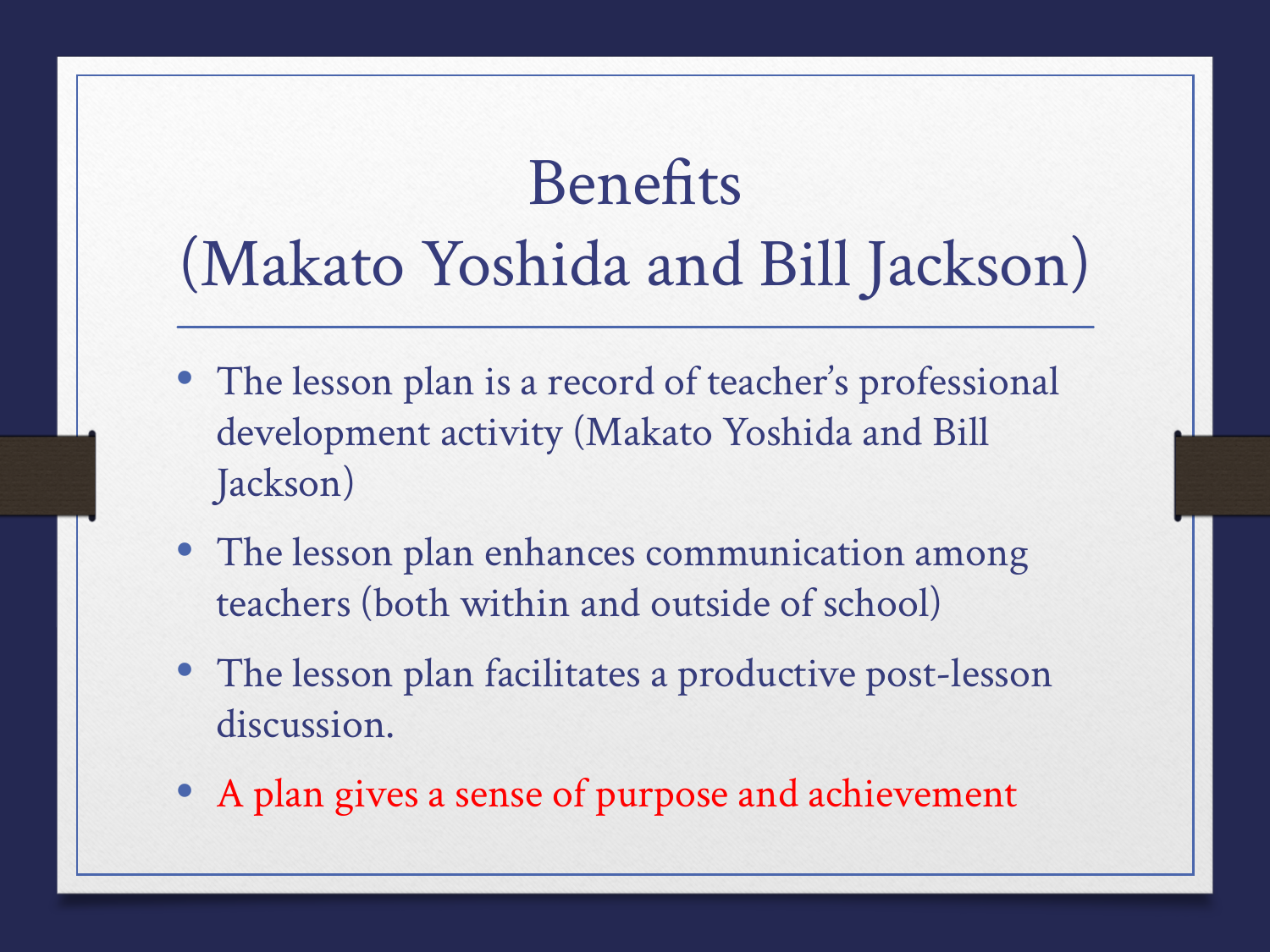

# Benefits (Makato Yoshida and Bill Jackson)
The lesson plan is a record of teacher’s professional development activity (Makato Yoshida and Bill Jackson)
The lesson plan enhances communication among teachers (both within and outside of school)
The lesson plan facilitates a productive post-lesson discussion.
A plan gives a sense of purpose and achievement